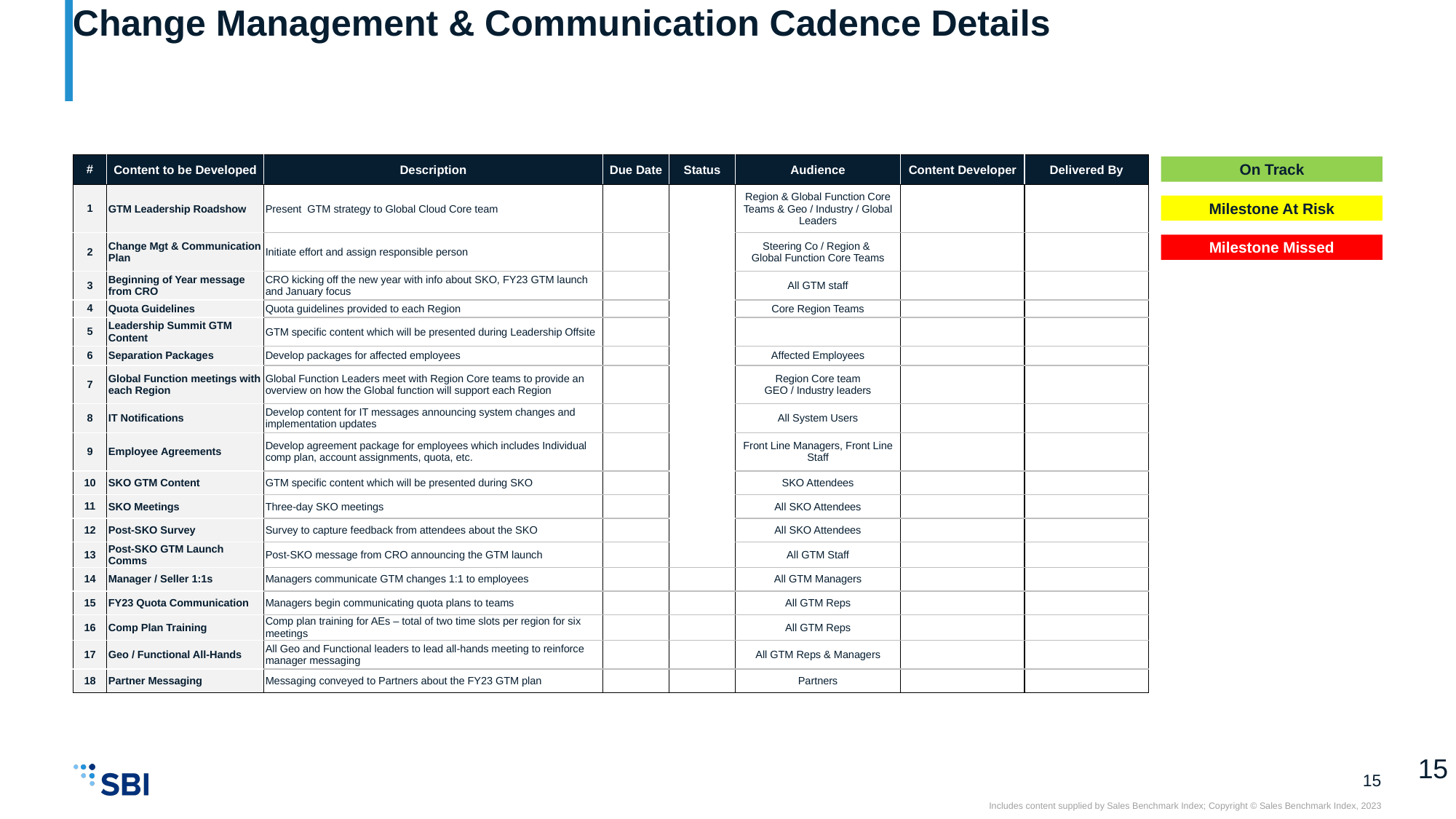

# Change Management & Communication Cadence Details
| # | Content to be Developed | Description | Due Date | Status | Audience | Content Developer | Delivered By |
| --- | --- | --- | --- | --- | --- | --- | --- |
| 1 | GTM Leadership Roadshow | Present  GTM strategy to Global Cloud Core team |  |  | Region & Global Function Core Teams & Geo / Industry / Global Leaders |  |  |
| 2 | Change Mgt & Communication Plan | Initiate effort and assign responsible person |  |  | Steering Co / Region &  Global Function Core Teams |  |  |
| 3 | Beginning of Year message from CRO | CRO kicking off the new year with info about SKO, FY23 GTM launch and January focus |  |  | All GTM staff |  |  |
| 4 | Quota Guidelines | Quota guidelines provided to each Region |  |  | Core Region Teams |  |  |
| 5 | Leadership Summit GTM Content | GTM specific content which will be presented during Leadership Offsite |  |  |  |  |  |
| 6 | Separation Packages | Develop packages for affected employees |  |  | Affected Employees |  |  |
| 7 | Global Function meetings with each Region | Global Function Leaders meet with Region Core teams to provide an overview on how the Global function will support each Region |  |  | Region Core team GEO / Industry leaders |  |  |
| 8 | IT Notifications | Develop content for IT messages announcing system changes and implementation updates |  |  | All System Users |  |  |
| 9 | Employee Agreements | Develop agreement package for employees which includes Individual comp plan, account assignments, quota, etc. |  |  | Front Line Managers, Front Line Staff |  |  |
| 10 | SKO GTM Content | GTM specific content which will be presented during SKO |  |  | SKO Attendees |  |  |
| 11 | SKO Meetings | Three-day SKO meetings |  |  | All SKO Attendees |  |  |
| 12 | Post-SKO Survey | Survey to capture feedback from attendees about the SKO |  |  | All SKO Attendees |  |  |
| 13 | Post-SKO GTM Launch Comms | Post-SKO message from CRO announcing the GTM launch |  |  | All GTM Staff |  |  |
| 14 | Manager / Seller 1:1s | Managers communicate GTM changes 1:1 to employees |  |  | All GTM Managers |  |  |
| 15 | FY23 Quota Communication | Managers begin communicating quota plans to teams |  |  | All GTM Reps |  |  |
| 16 | Comp Plan Training | Comp plan training for AEs – total of two time slots per region for six meetings |  |  | All GTM Reps |  |  |
| 17 | Geo / Functional All-Hands | All Geo and Functional leaders to lead all-hands meeting to reinforce manager messaging |  |  | All GTM Reps & Managers |  |  |
| 18 | Partner Messaging | Messaging conveyed to Partners about the FY23 GTM plan |  |  | Partners |  |  |
On Track
Milestone At Risk
Milestone Missed
15